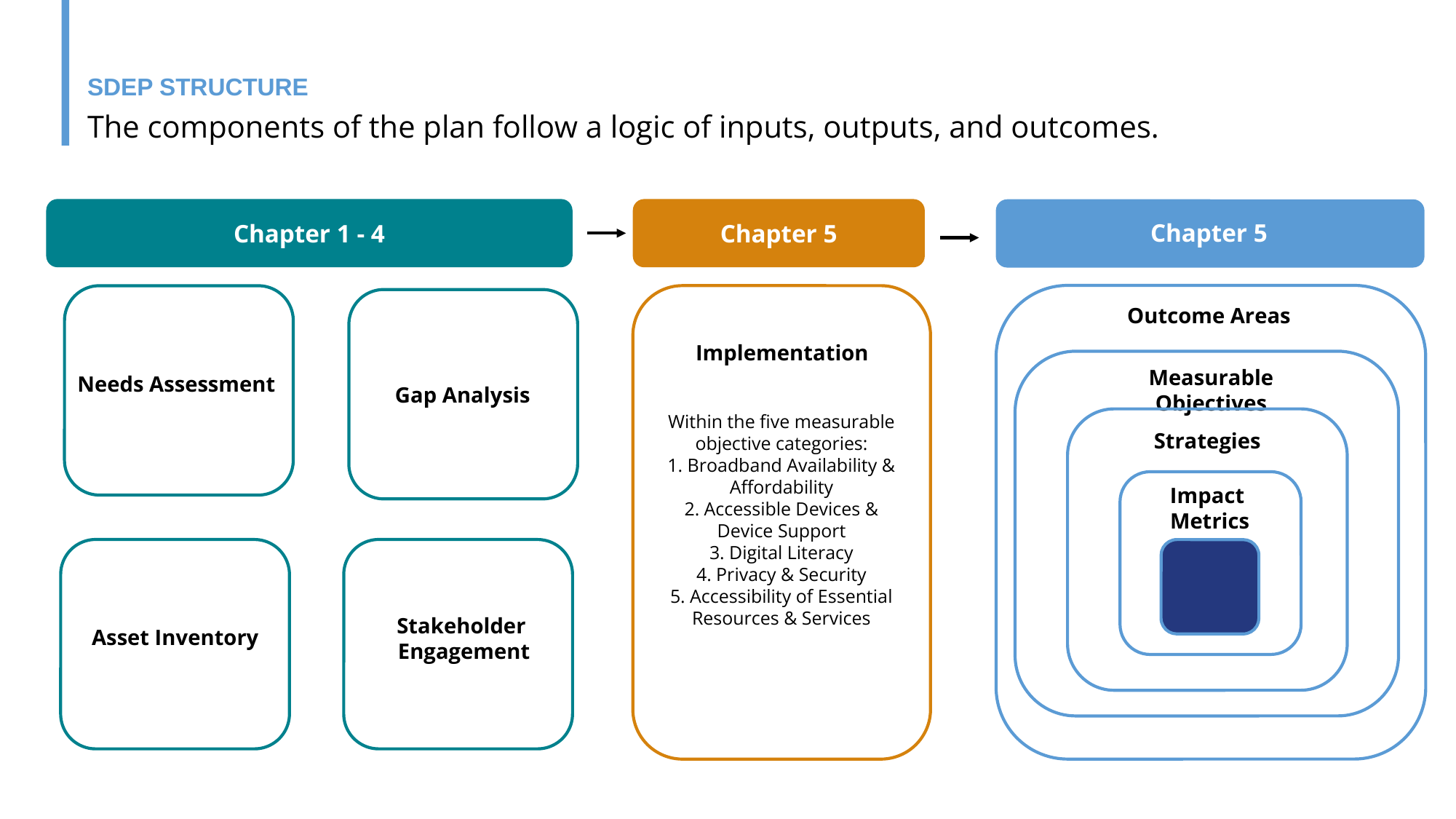

SDEP STRUCTURE
The components of the plan follow a logic of inputs, outputs, and outcomes.

Chapter 5
Chapter 5
Chapter 1 - 4

Outcome Areas

Implementation

Measurable Objectives
Needs Assessment
Gap Analysis
Within the five measurable objective categories:
1. Broadband Availability & Affordability
2. Accessible Devices & Device Support
3. Digital Literacy
4. Privacy & Security
5. Accessibility of Essential Resources & Services

Strategies

Impact
Metrics

Stakeholder
Engagement
Asset Inventory